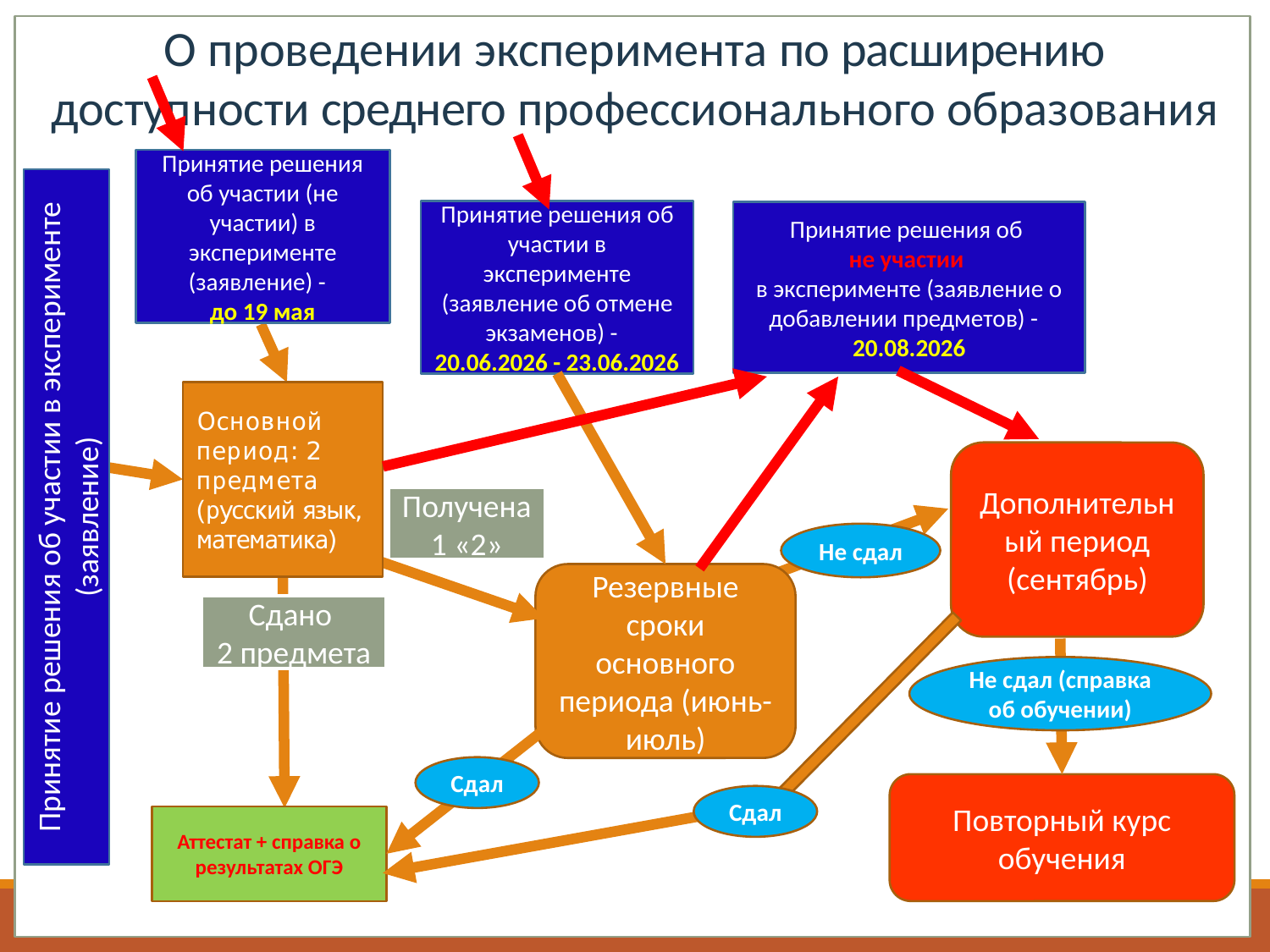

# О проведении эксперимента по расширению доступности среднего профессионального образования
Принятие решения об участии (не участии) в эксперименте (заявление) -
до 19 мая
Принятие решения об участии в эксперименте (заявление)
Принятие решения об участии в эксперименте (заявление об отмене экзаменов) -
20.06.2026 - 23.06.2026
Принятие решения об
не участии
в эксперименте (заявление о добавлении предметов) -
20.08.2026
Основной период: 2 предмета (русский язык, математика)
Дополнительный период (сентябрь)
Получена
1 «2»
Не сдал
Резервные сроки основного периода (июнь-июль)
Сдано
2 предмета
Не сдал (справка об обучении)

Сдал
Повторный курс обучения
Сдал
Аттестат + справка о результатах ОГЭ

все предметы
(не ниже минимальных баллов)